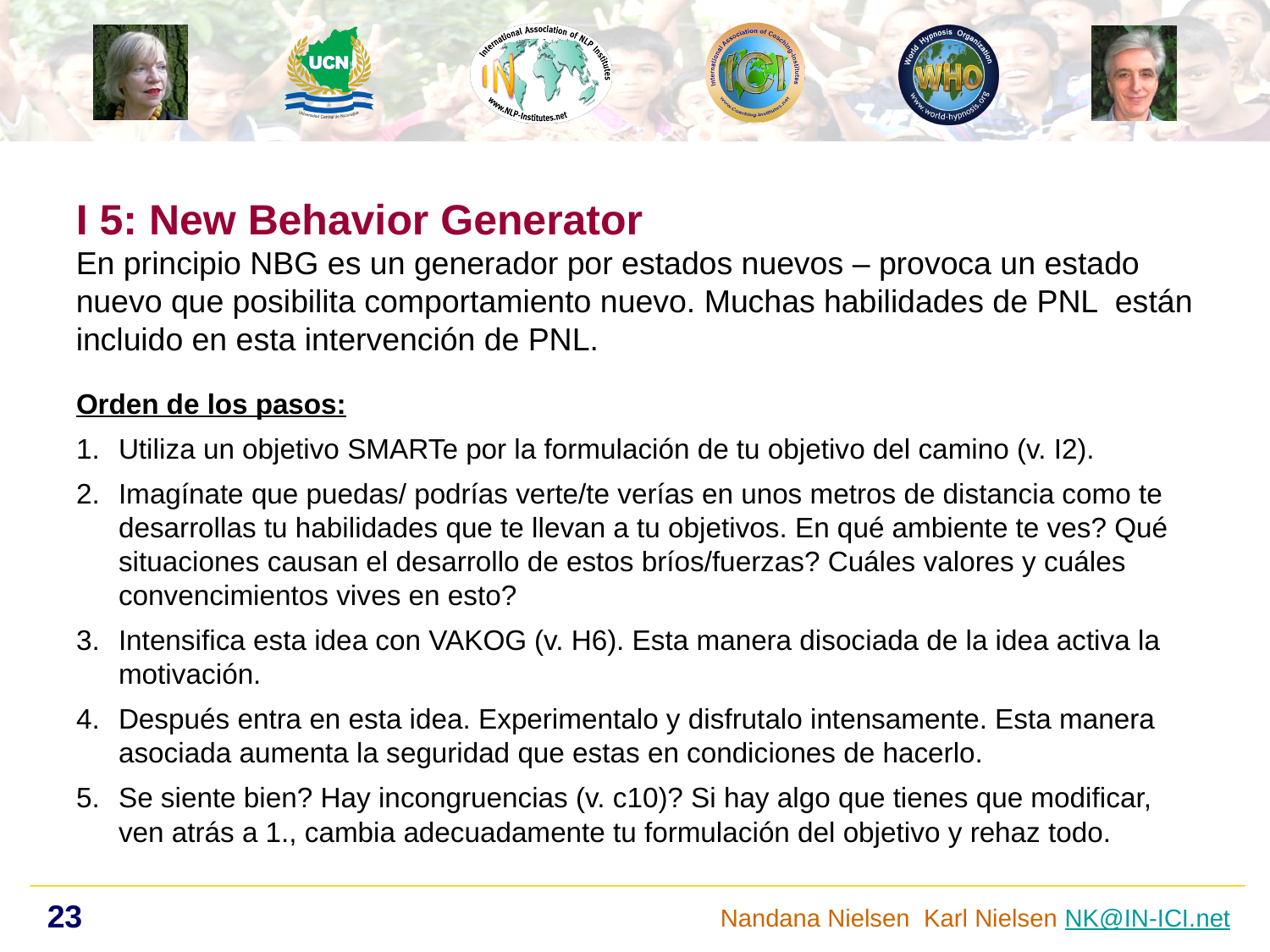

I 5: New Behavior Generator
En principio NBG es un generador por estados nuevos – provoca un estado nuevo que posibilita comportamiento nuevo. Muchas habilidades de PNL  están incluido en esta intervención de PNL.
Orden de los pasos:
Utiliza un objetivo SMARTe por la formulación de tu objetivo del camino (v. I2).
Imagínate que puedas/ podrías verte/te verías en unos metros de distancia como te desarrollas tu habilidades que te llevan a tu objetivos. En qué ambiente te ves? Qué situaciones causan el desarrollo de estos bríos/fuerzas? Cuáles valores y cuáles convencimientos vives en esto?
Intensifica esta idea con VAKOG (v. H6). Esta manera disociada de la idea activa la motivación.
Después entra en esta idea. Experimentalo y disfrutalo intensamente. Esta manera asociada aumenta la seguridad que estas en condiciones de hacerlo.
Se siente bien? Hay incongruencias (v. c10)? Si hay algo que tienes que modificar, ven atrás a 1., cambia adecuadamente tu formulación del objetivo y rehaz todo.